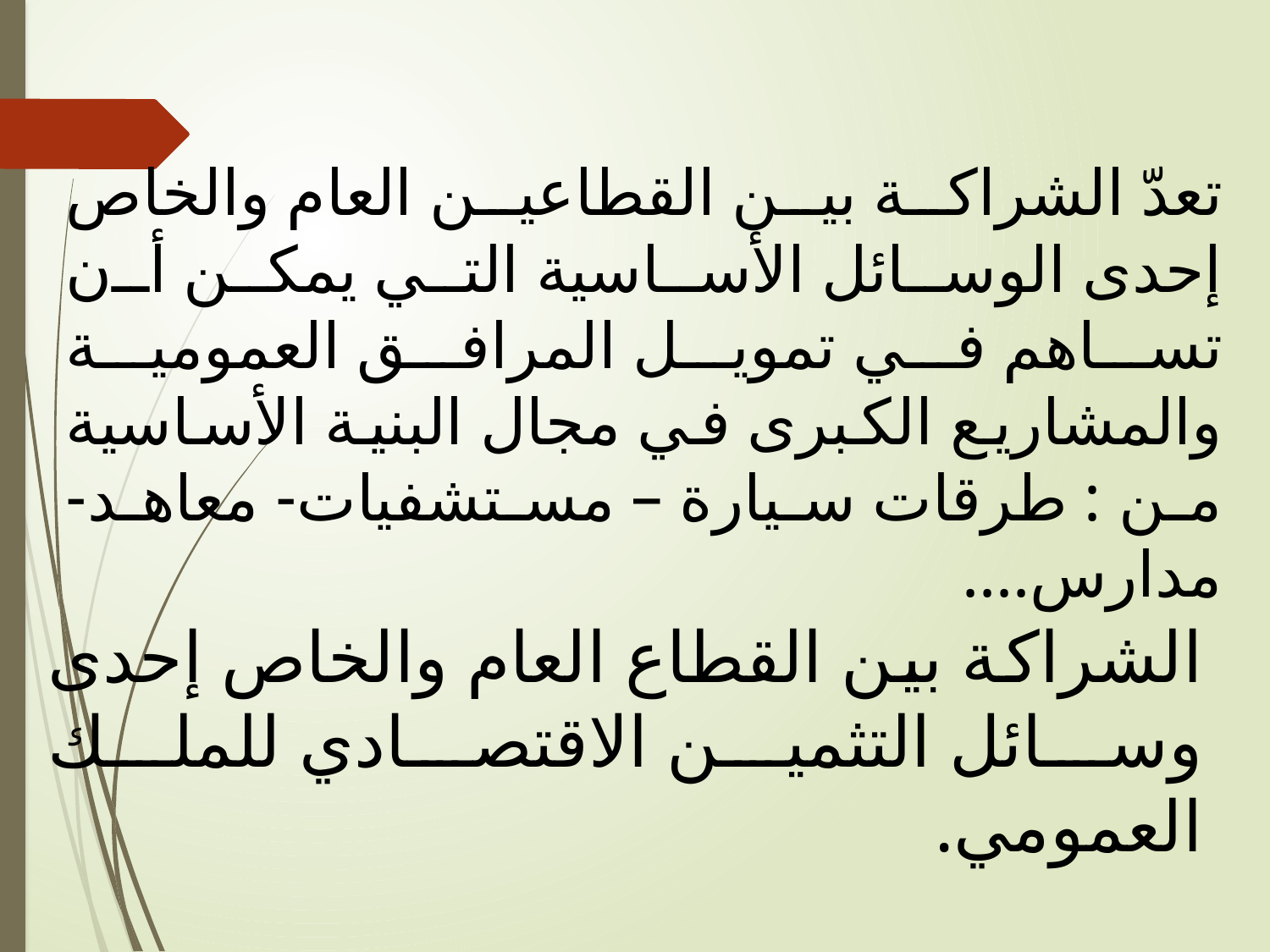

تعدّ الشراكة بين القطاعين العام والخاص إحدى الوسائل الأساسية التي يمكن أن تساهم في تمويل المرافق العمومية والمشاريع الكبرى في مجال البنية الأساسية من : طرقات سيارة – مستشفيات- معاهد- مدارس....
الشراكة بين القطاع العام والخاص إحدى وسائل التثمين الاقتصادي للملك العمومي.